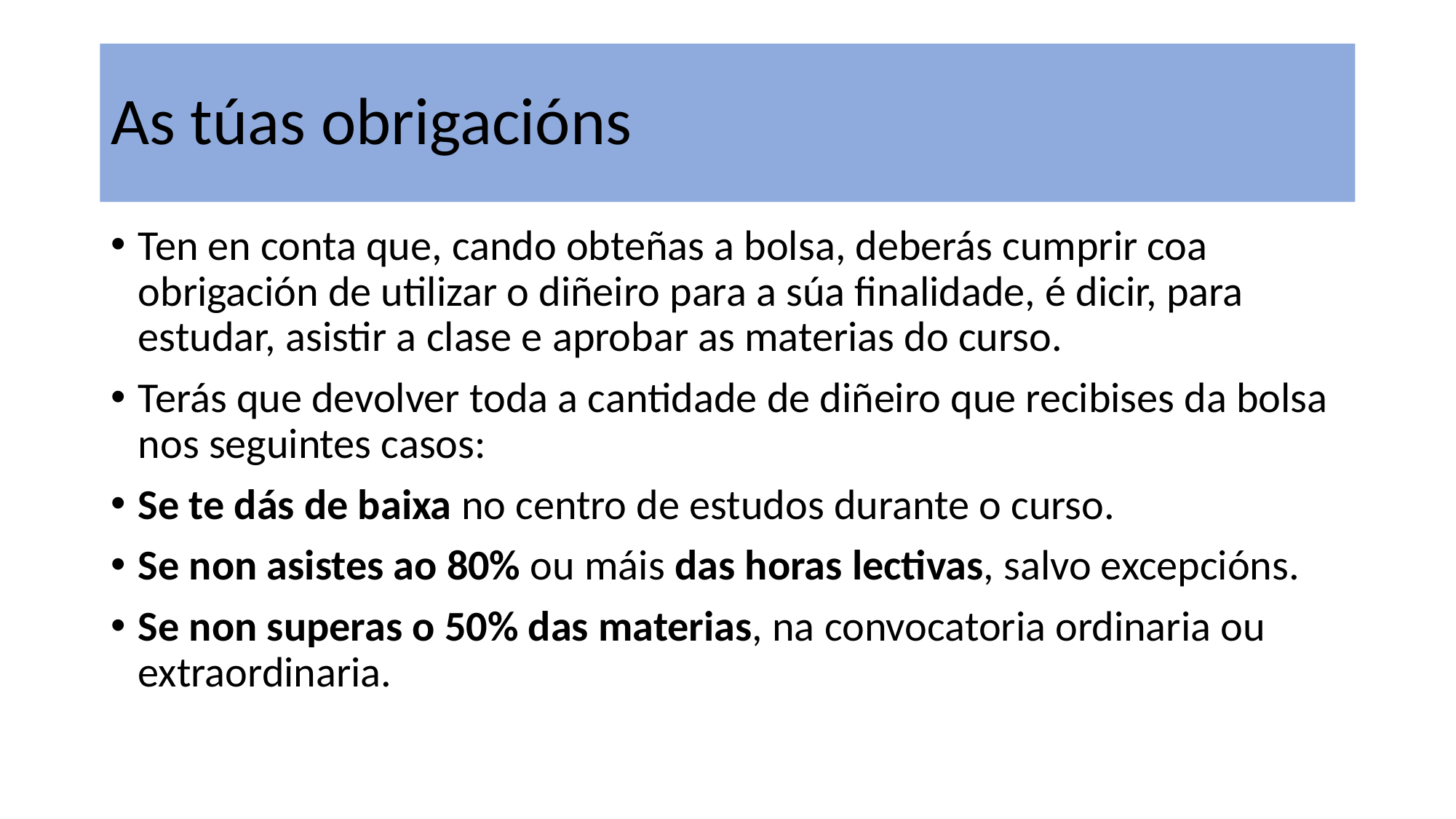

# As túas obrigacións
Ten en conta que, cando obteñas a bolsa, deberás cumprir coa obrigación de utilizar o diñeiro para a súa finalidade, é dicir, para estudar, asistir a clase e aprobar as materias do curso.
Terás que devolver toda a cantidade de diñeiro que recibises da bolsa nos seguintes casos:
Se te dás de baixa no centro de estudos durante o curso.
Se non asistes ao 80% ou máis das horas lectivas, salvo excepcións.
Se non superas o 50% das materias, na convocatoria ordinaria ou extraordinaria.